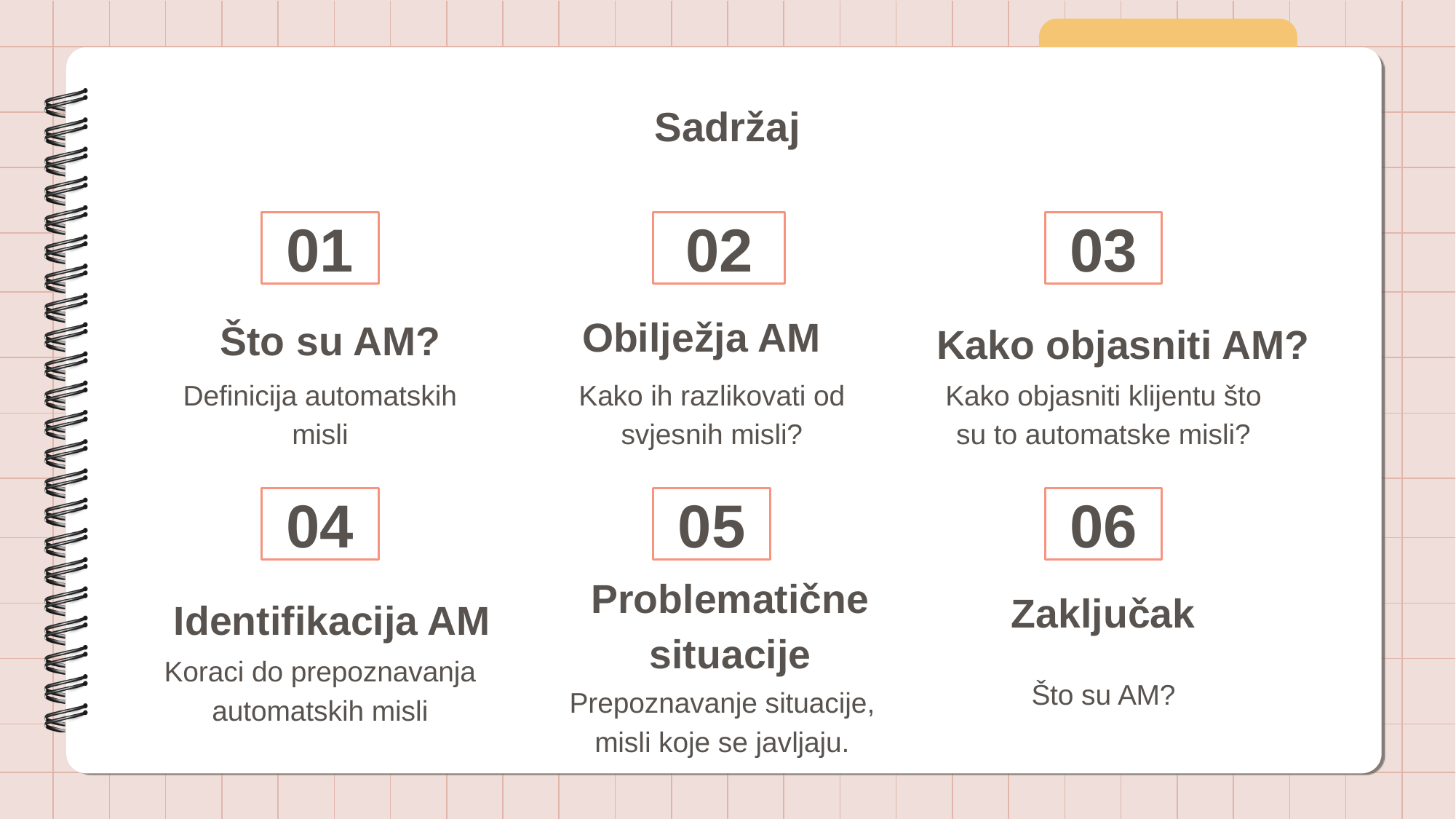

# Sadržaj
01
02
03
Što su AM?
Obilježja AM
Kako objasniti AM?
Definicija automatskih misli
Kako ih razlikovati od svjesnih misli?
Kako objasniti klijentu što su to automatske misli?
04
05
06
Zaključak
Identifikacija AM
Problematične situacije
Koraci do prepoznavanja automatskih misli
Što su AM?
Prepoznavanje situacije, misli koje se javljaju.